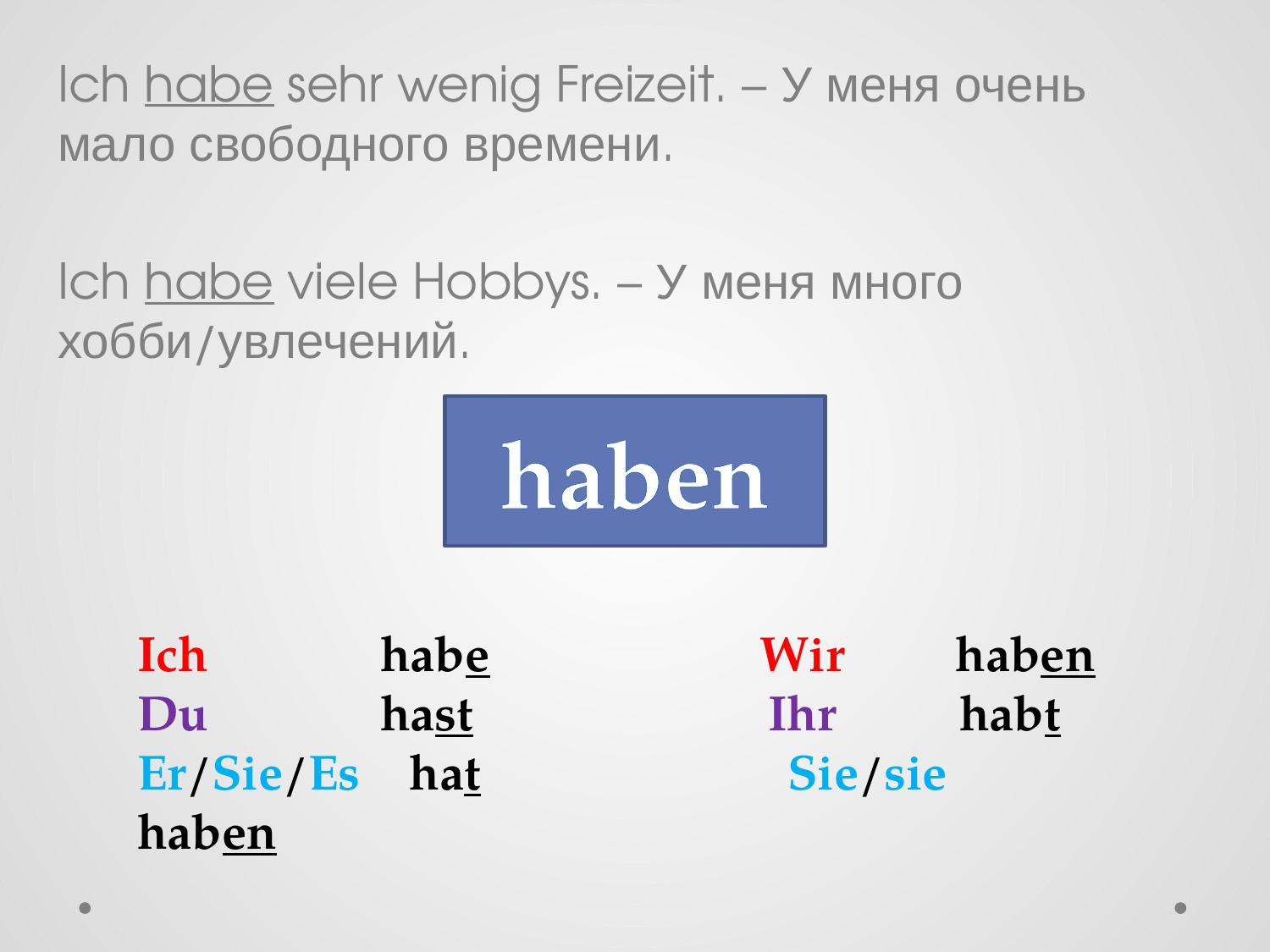

Ich habe sehr wenig Freizeit. – У меня очень мало свободного времени.

Ich habe viele Hobbys. – У меня много хобби/увлечений.

haben
Ich              habe                      Wir         haben
Du              hast                        Ihr          habt
Er/Sie/Es    hat                         Sie/sie    haben